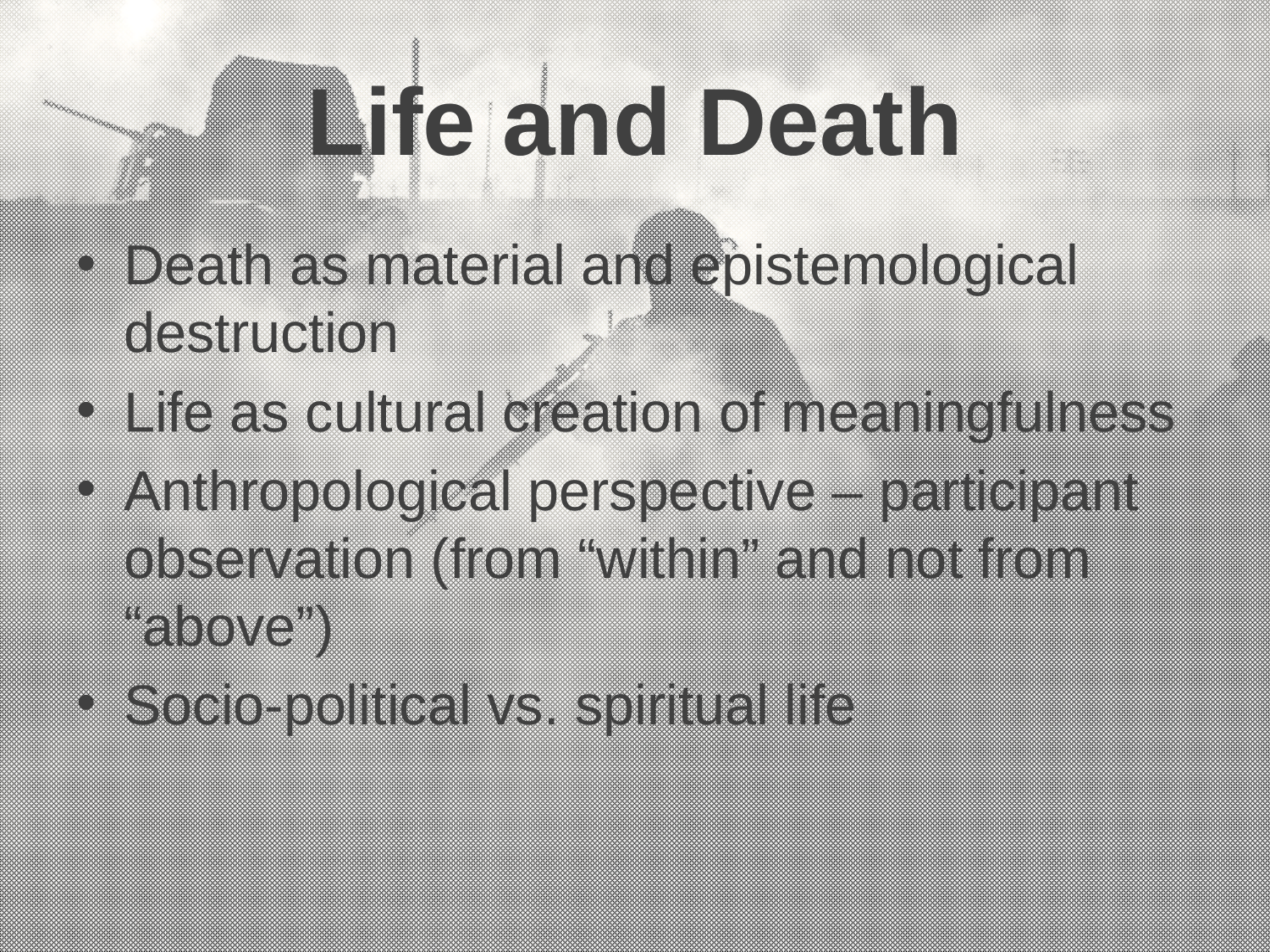

# Life and Death
Death as material and epistemological destruction
Life as cultural creation of meaningfulness
Anthropological perspective – participant observation (from “within” and not from “above”)
Socio-political vs. spiritual life